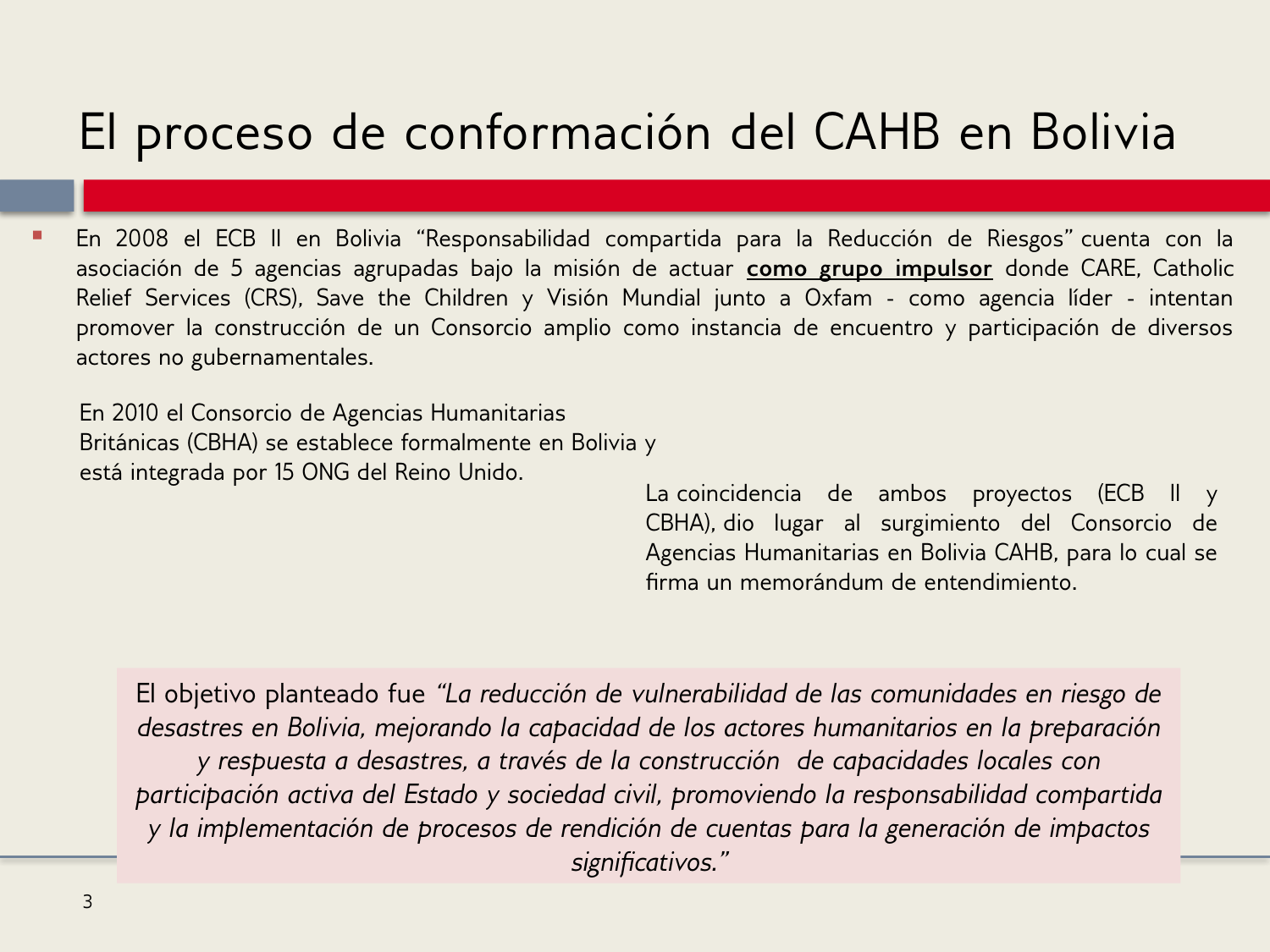

# El proceso de conformación del CAHB en Bolivia
En 2008 el ECB II en Bolivia “Responsabilidad compartida para la Reducción de Riesgos” cuenta con la asociación de 5 agencias agrupadas bajo la misión de actuar como grupo impulsor donde CARE, Catholic Relief Services (CRS), Save the Children y Visión Mundial junto a Oxfam - como agencia líder - intentan promover la construcción de un Consorcio amplio como instancia de encuentro y participación de diversos actores no gubernamentales.
En 2010 el Consorcio de Agencias Humanitarias Británicas (CBHA) se establece formalmente en Bolivia y está integrada por 15 ONG del Reino Unido.
La coincidencia de ambos proyectos (ECB II y CBHA), dio lugar al surgimiento del Consorcio de Agencias Humanitarias en Bolivia CAHB, para lo cual se firma un memorándum de entendimiento.
El objetivo planteado fue “La reducción de vulnerabilidad de las comunidades en riesgo de desastres en Bolivia, mejorando la capacidad de los actores humanitarios en la preparación y respuesta a desastres, a través de la construcción  de capacidades locales con participación activa del Estado y sociedad civil, promoviendo la responsabilidad compartida y la implementación de procesos de rendición de cuentas para la generación de impactos significativos.”